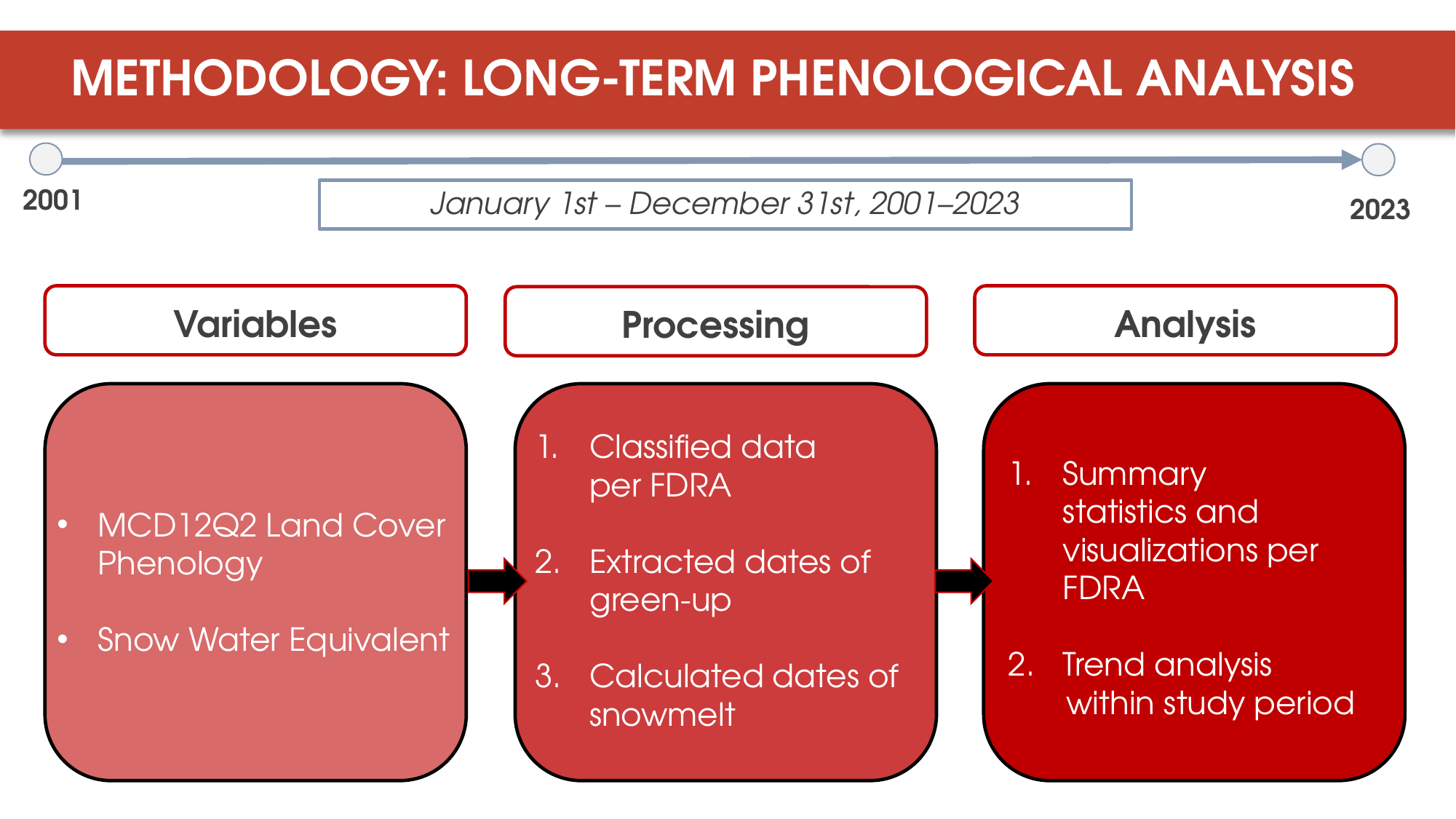

# METHODOLOGY: LONG-TERM PHENOLOGICAL ANALYSIS

2023

January 1st – December 31st, 2001–2023
2001

Analysis
Variables
Processing

Classified data per FDRA

Extracted dates of green-up

Calculated dates of snowmelt
Summary statistics and visualizations per FDRA

Trend analysis
    within study period
MCD12Q2 Land Cover Phenology

Snow Water Equivalent